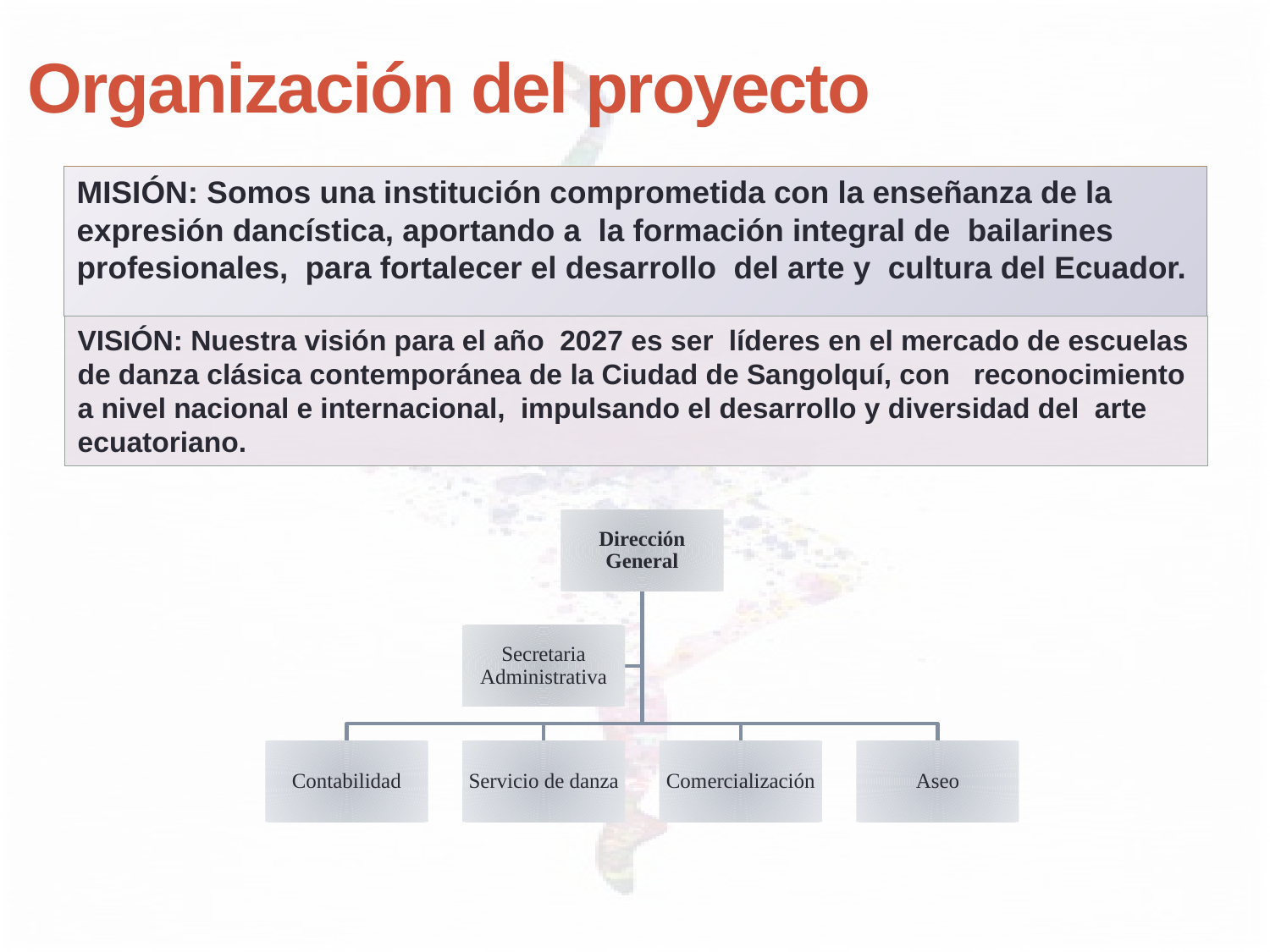

# Organización del proyecto
MISIÓN: Somos una institución comprometida con la enseñanza de la expresión dancística, aportando a  la formación integral de  bailarines profesionales,  para fortalecer el desarrollo  del arte y  cultura del Ecuador.

VISIÓN: Nuestra visión para el año  2027 es ser  líderes en el mercado de escuelas de danza clásica contemporánea de la Ciudad de Sangolquí, con   reconocimiento a nivel nacional e internacional,  impulsando el desarrollo y diversidad del  arte ecuatoriano.

Dirección General
Contabilidad
Servicio de danza
Comercialización
Aseo
Secretaria Administrativa